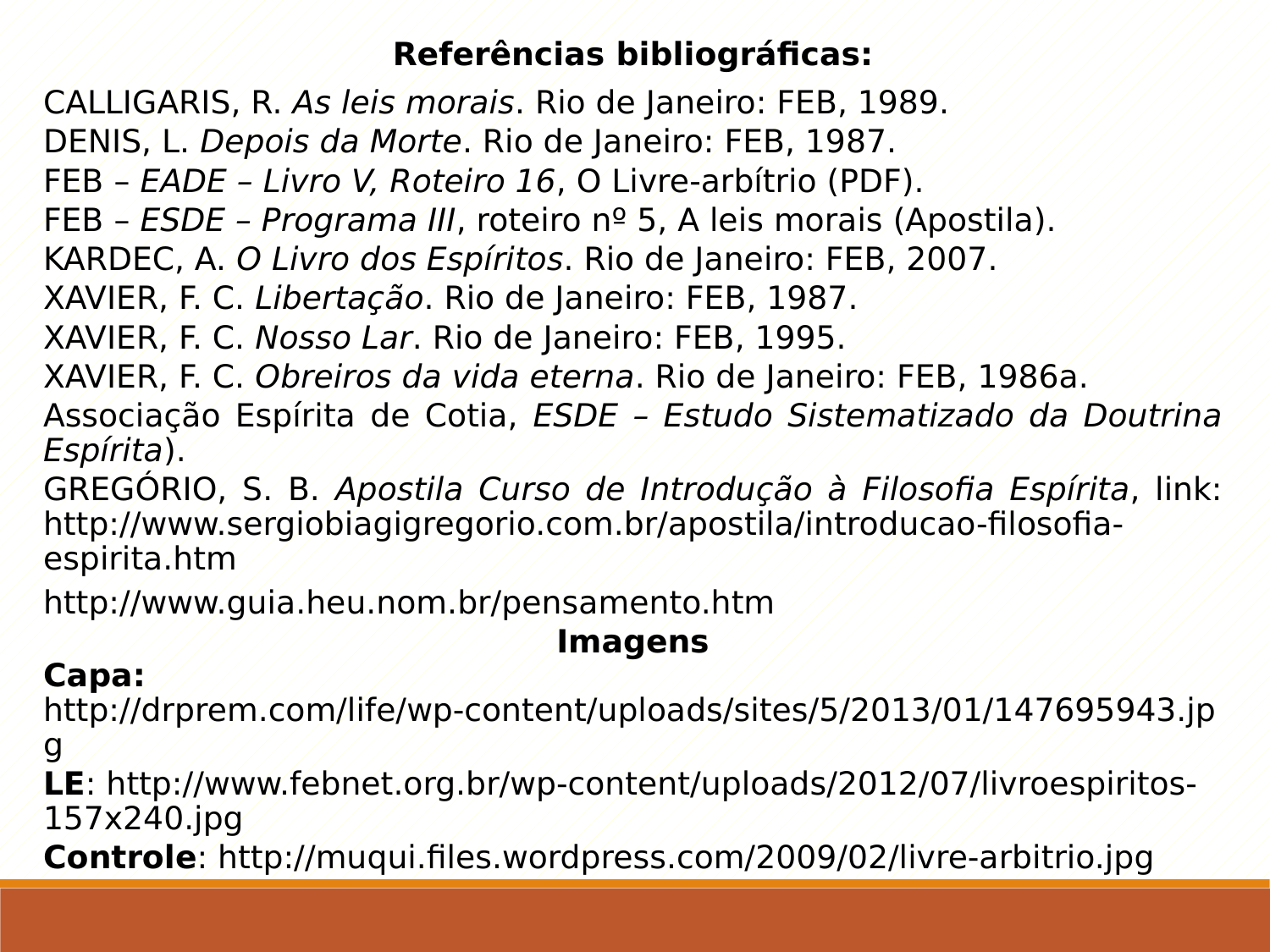

Referências bibliográficas:
CALLIGARIS, R. As leis morais. Rio de Janeiro: FEB, 1989.
DENIS, L. Depois da Morte. Rio de Janeiro: FEB, 1987.
FEB – EADE – Livro V, Roteiro 16, O Livre-arbítrio (PDF).
FEB – ESDE – Programa III, roteiro nº 5, A leis morais (Apostila).
KARDEC, A. O Livro dos Espíritos. Rio de Janeiro: FEB, 2007.
XAVIER, F. C. Libertação. Rio de Janeiro: FEB, 1987.
XAVIER, F. C. Nosso Lar. Rio de Janeiro: FEB, 1995.
XAVIER, F. C. Obreiros da vida eterna. Rio de Janeiro: FEB, 1986a.
Associação Espírita de Cotia, ESDE – Estudo Sistematizado da Doutrina Espírita).
GREGÓRIO, S. B. Apostila Curso de Introdução à Filosofia Espírita, link: http://www.sergiobiagigregorio.com.br/apostila/introducao-filosofia-espirita.htm
http://www.guia.heu.nom.br/pensamento.htm
Imagens
Capa: http://drprem.com/life/wp-content/uploads/sites/5/2013/01/147695943.jpg
LE: http://www.febnet.org.br/wp-content/uploads/2012/07/livroespiritos-157x240.jpg
Controle: http://muqui.files.wordpress.com/2009/02/livre-arbitrio.jpg